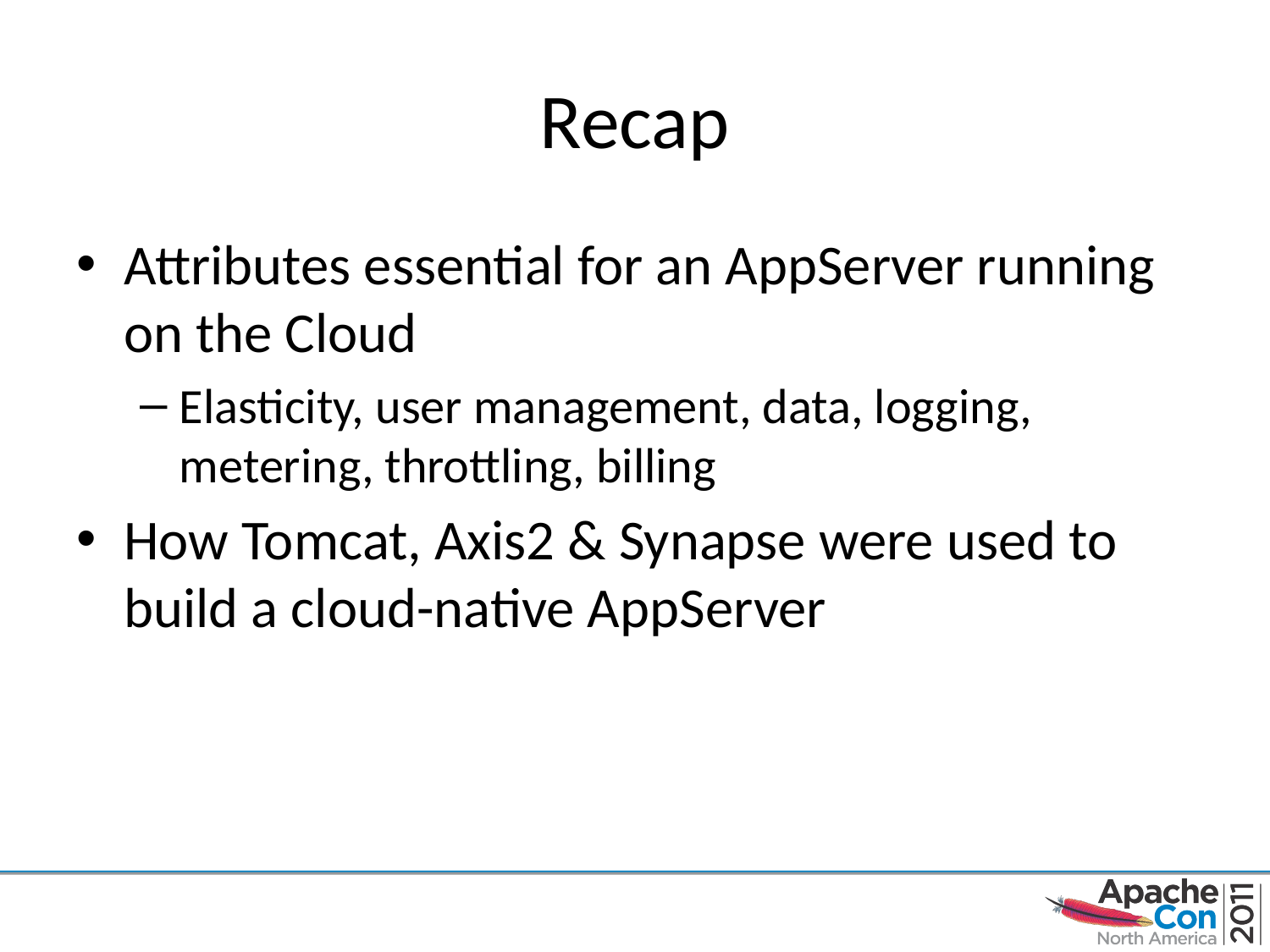

# Recap
Attributes essential for an AppServer running on the Cloud
Elasticity, user management, data, logging, metering, throttling, billing
How Tomcat, Axis2 & Synapse were used to build a cloud-native AppServer